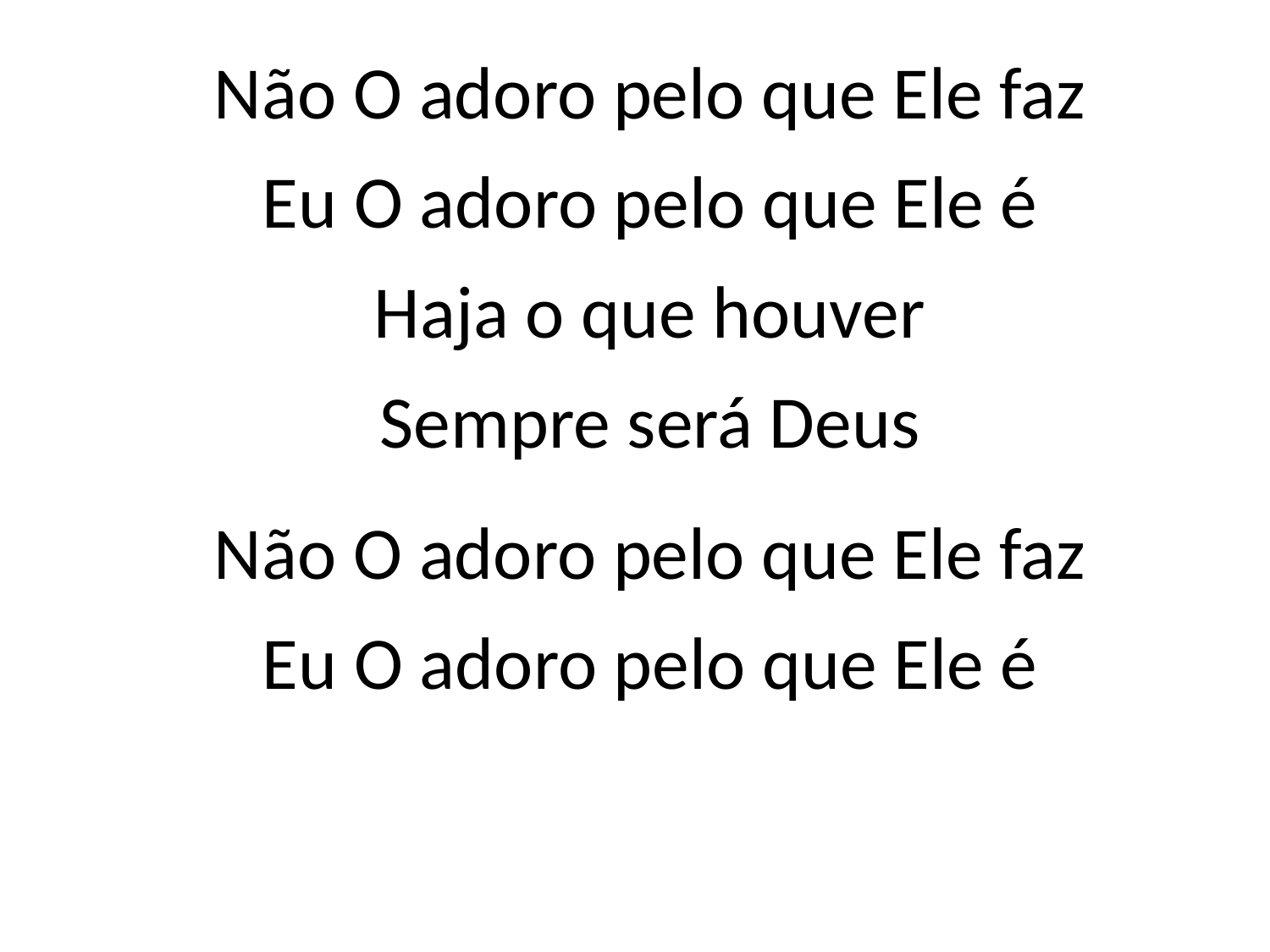

Não O adoro pelo que Ele faz

Eu O adoro pelo que Ele é

Haja o que houver

Sempre será Deus

Não O adoro pelo que Ele faz

Eu O adoro pelo que Ele é

#